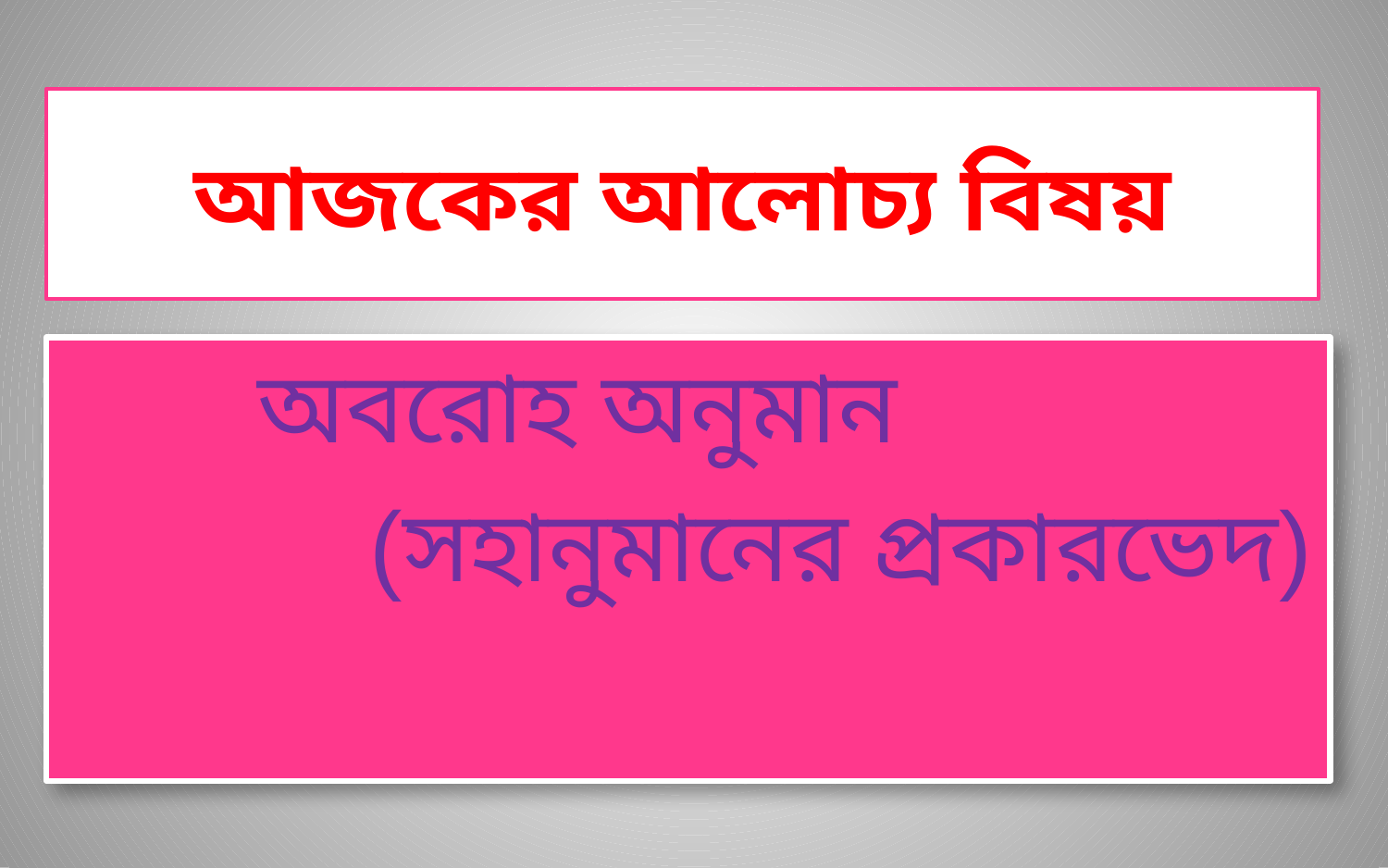

# আজকের আলোচ্য বিষয়
 অবরোহ অনুমান
     (সহানুমানের প্রকারভেদ)